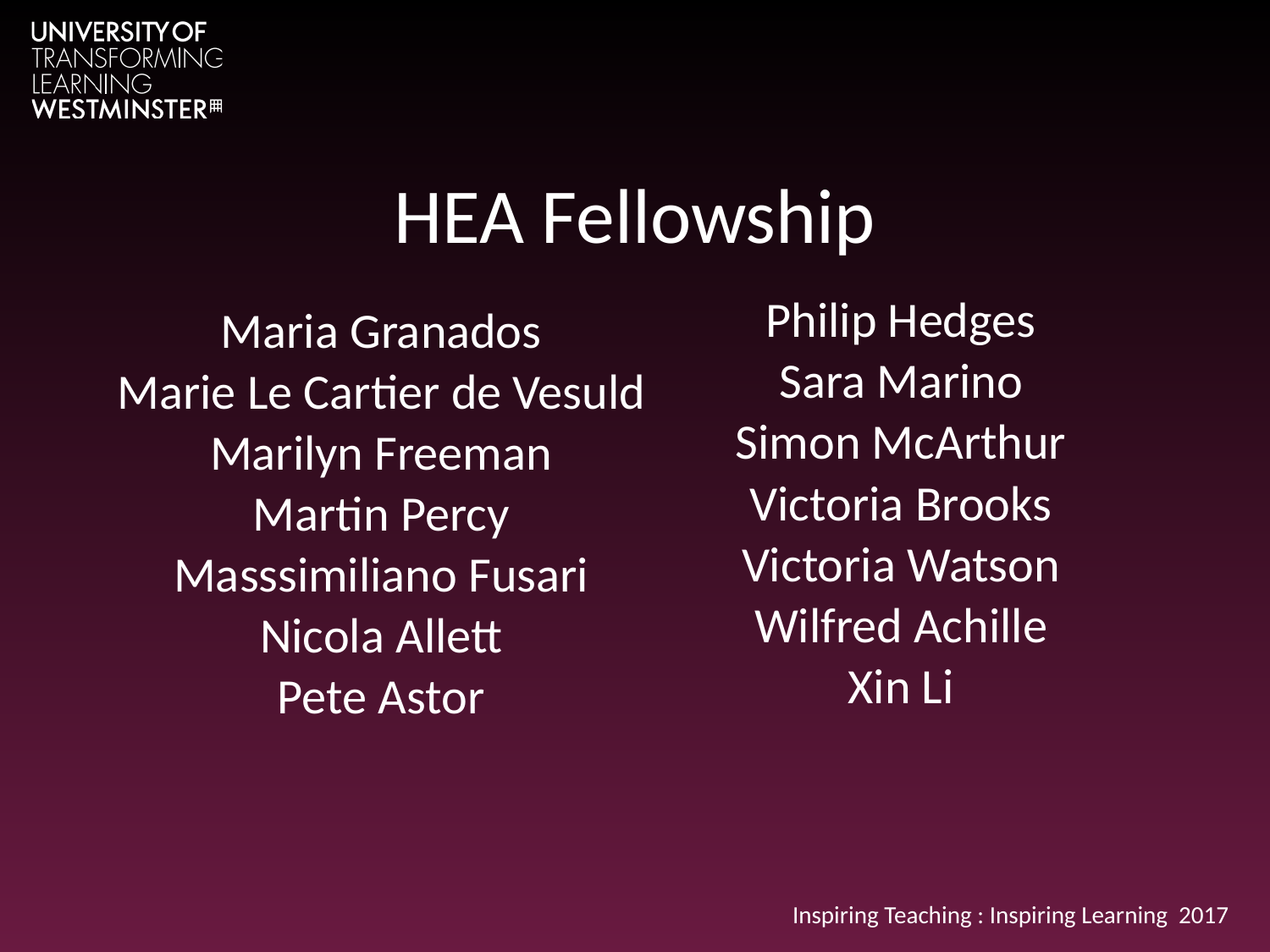

# HEA Fellowship
Philip Hedges
Sara Marino
Simon McArthur
Victoria Brooks
Victoria Watson
Wilfred Achille
Xin Li
Maria Granados
Marie Le Cartier de Vesuld
Marilyn Freeman
Martin Percy
Masssimiliano Fusari
Nicola Allett
Pete Astor
Inspiring Teaching : Inspiring Learning  2017